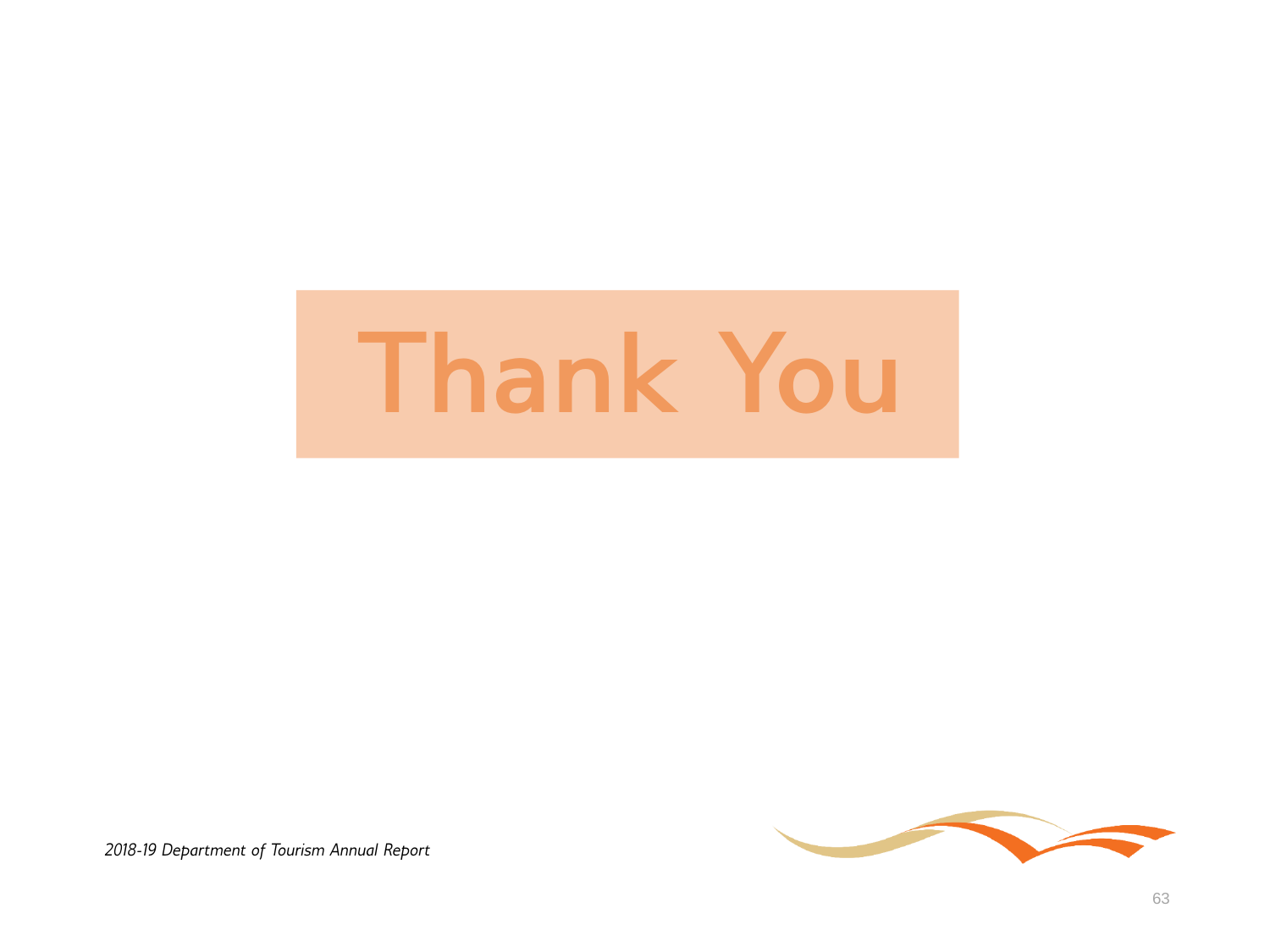

Thank You

2018-19 Department of Tourism Annual Report
63